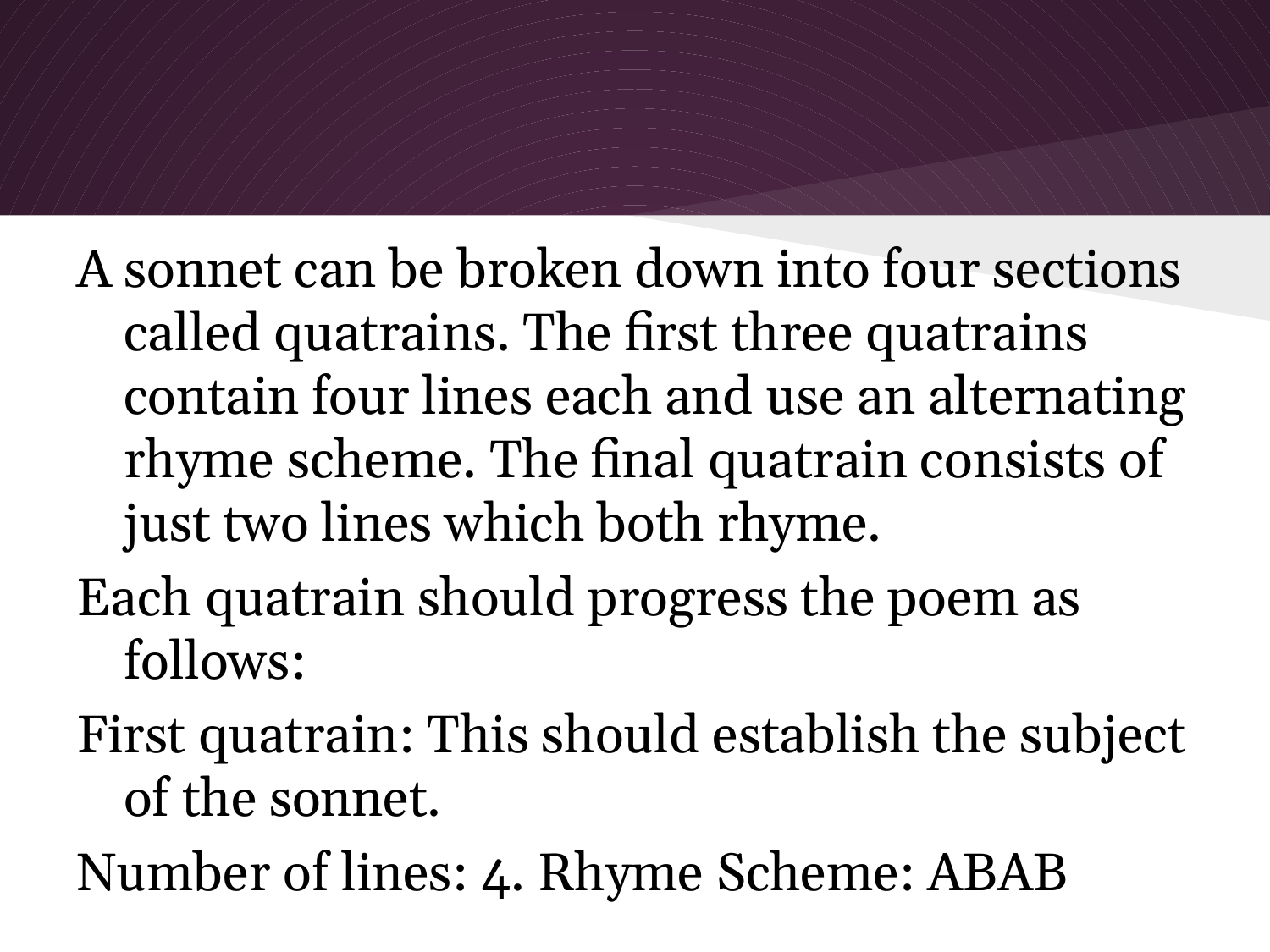

#
A sonnet can be broken down into four sections called quatrains. The first three quatrains contain four lines each and use an alternating rhyme scheme. The final quatrain consists of just two lines which both rhyme.
Each quatrain should progress the poem as follows:
First quatrain: This should establish the subject of the sonnet.
Number of lines: 4. Rhyme Scheme: ABAB

Second quatrain: This should develop the sonnet’s theme.
Number of lines: 4. Rhyme Scheme: CDCD

Third quatrain: This should round off the sonnet’s theme.
Number of lines: 4. Rhyme Scheme: EFEF

Fourth quatrain: This should act as a conclusion to the sonnet.
Number of lines: 2. Rhyme Scheme: GG